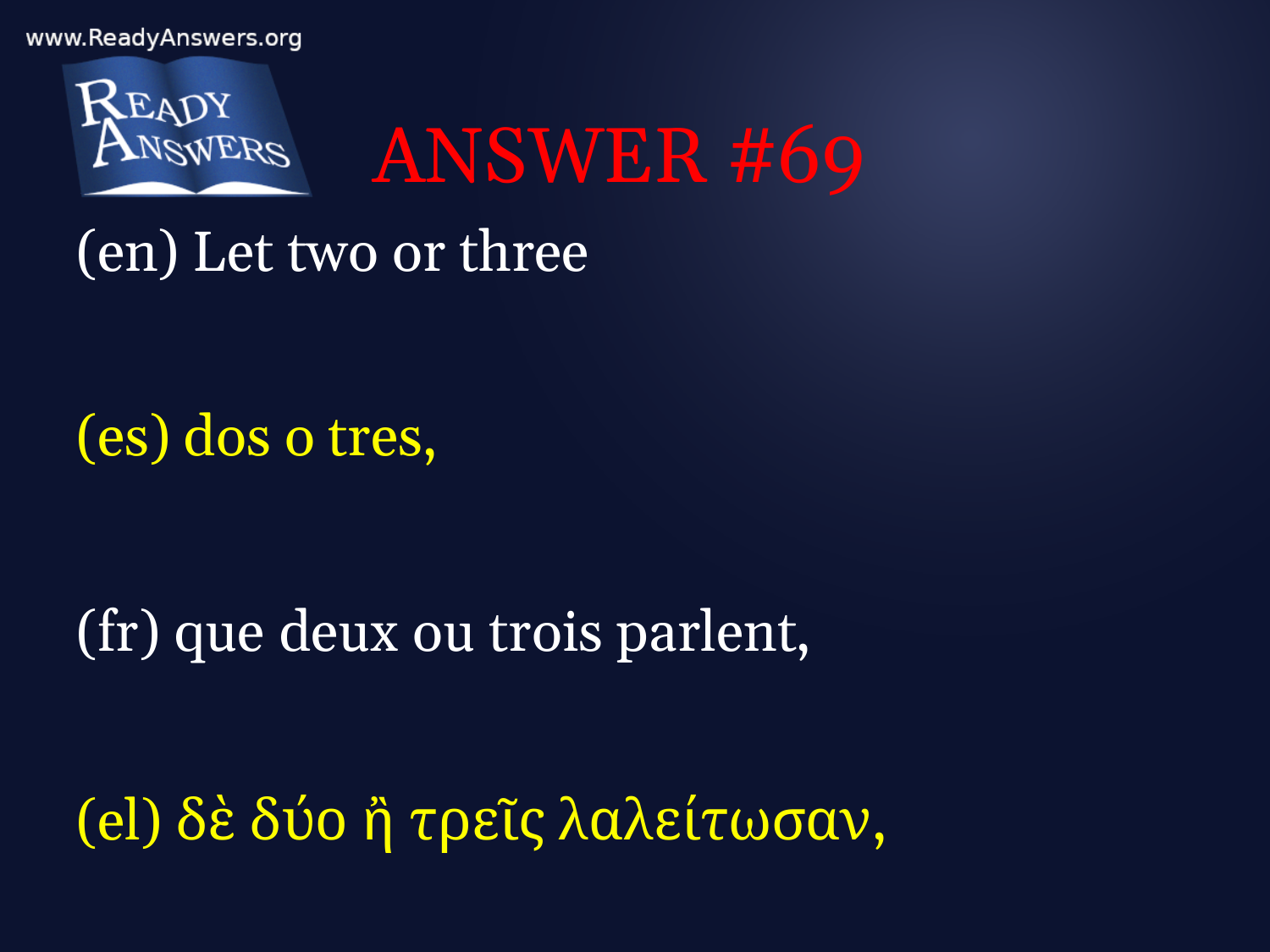

# ANSWER #69
(en) Let two or three
(es) dos o tres,
(fr) que deux ou trois parlent,
(el) δὲ δύο ἢ τρεῖς λαλείτωσαν,